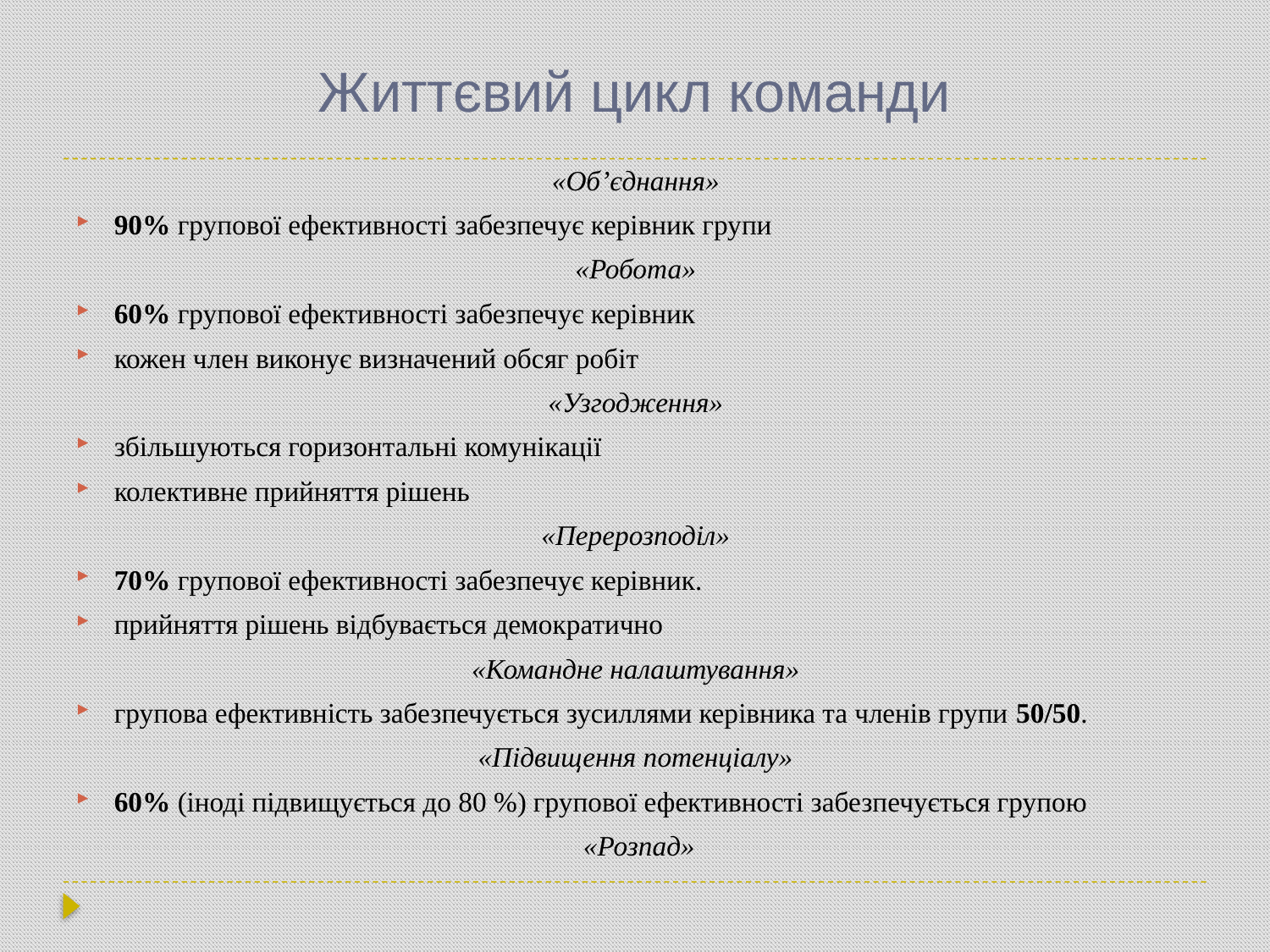

# Життєвий цикл команди
«Об’єднання»
90% групової ефективності забезпечує керівник групи
«Робота»
60% групової ефективності забезпечує керівник
кожен член виконує визначений обсяг робіт
«Узгодження»
збільшуються горизонтальні комунікації
колективне прийняття рішень
«Перерозподіл»
70% групової ефективності забезпечує керівник.
прийняття рішень відбувається демократично
«Командне налаштування»
групова ефективність забезпечується зусиллями керівника та членів групи 50/50.
«Підвищення потенціалу»
60% (іноді підвищується до 80 %) групової ефективності забезпечується групою
«Розпад»